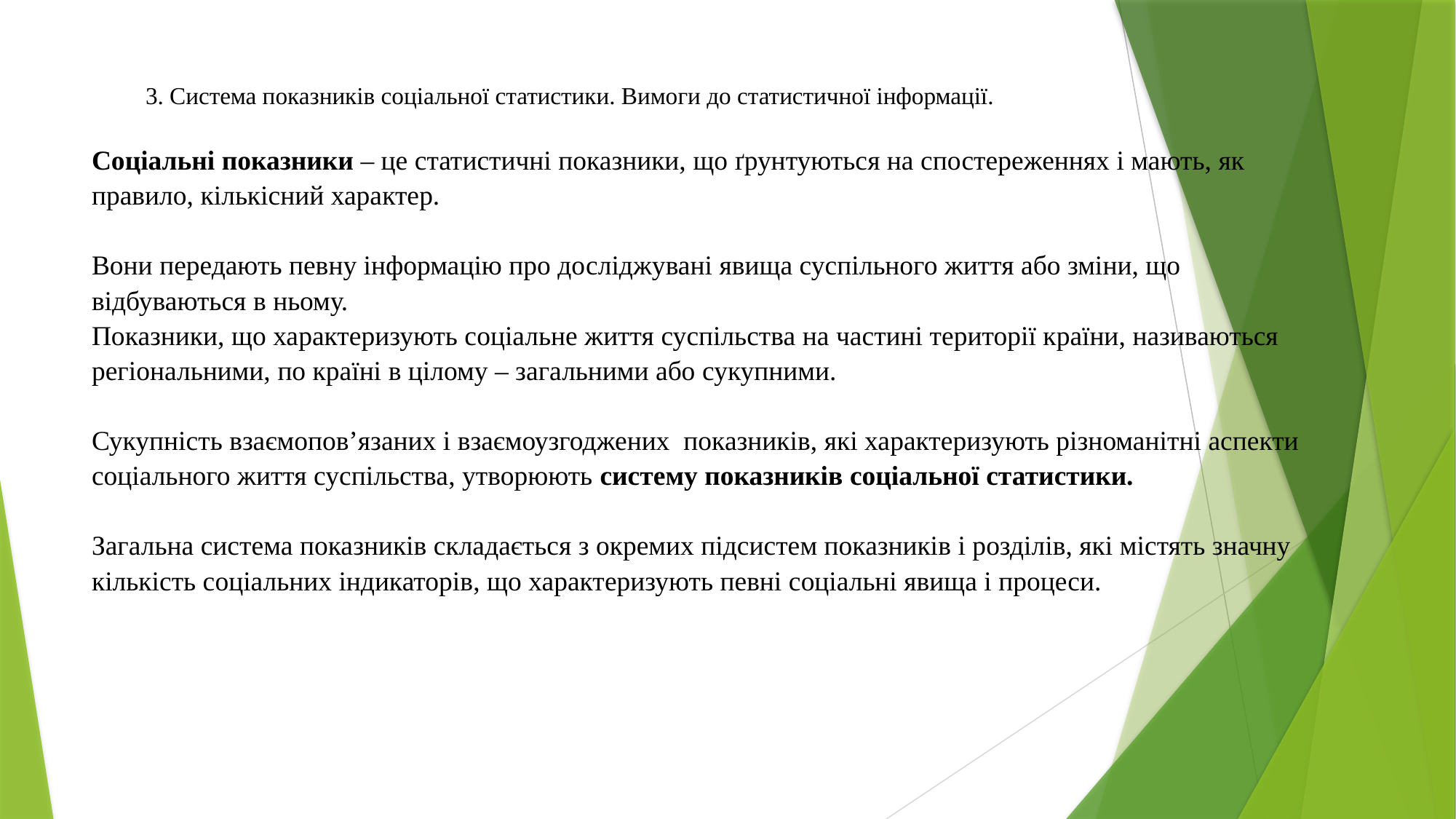

# 3. Система показників соціальної статистики. Вимоги до статистичної інформації. Соціальні показники – це статистичні показники, що ґрунтуються на спостереженнях і мають, як правило, кількісний характер.   Вони передають певну інформацію про досліджувані явища суспільного життя або зміни, що відбуваються в ньому. Показники, що характеризують соціальне життя суспільства на частині території країни, називаються регіональними, по країні в цілому – загальними або сукупними.   Сукупність взаємопов’язаних і взаємоузгоджених  показників, які характеризують різноманітні аспекти соціального життя суспільства, утворюють систему показників соціальної статистики.   Загальна система показників складається з окремих підсистем показників і розділів, які містять значну кількість соціальних індикаторів, що характеризують певні соціальні явища і процеси.